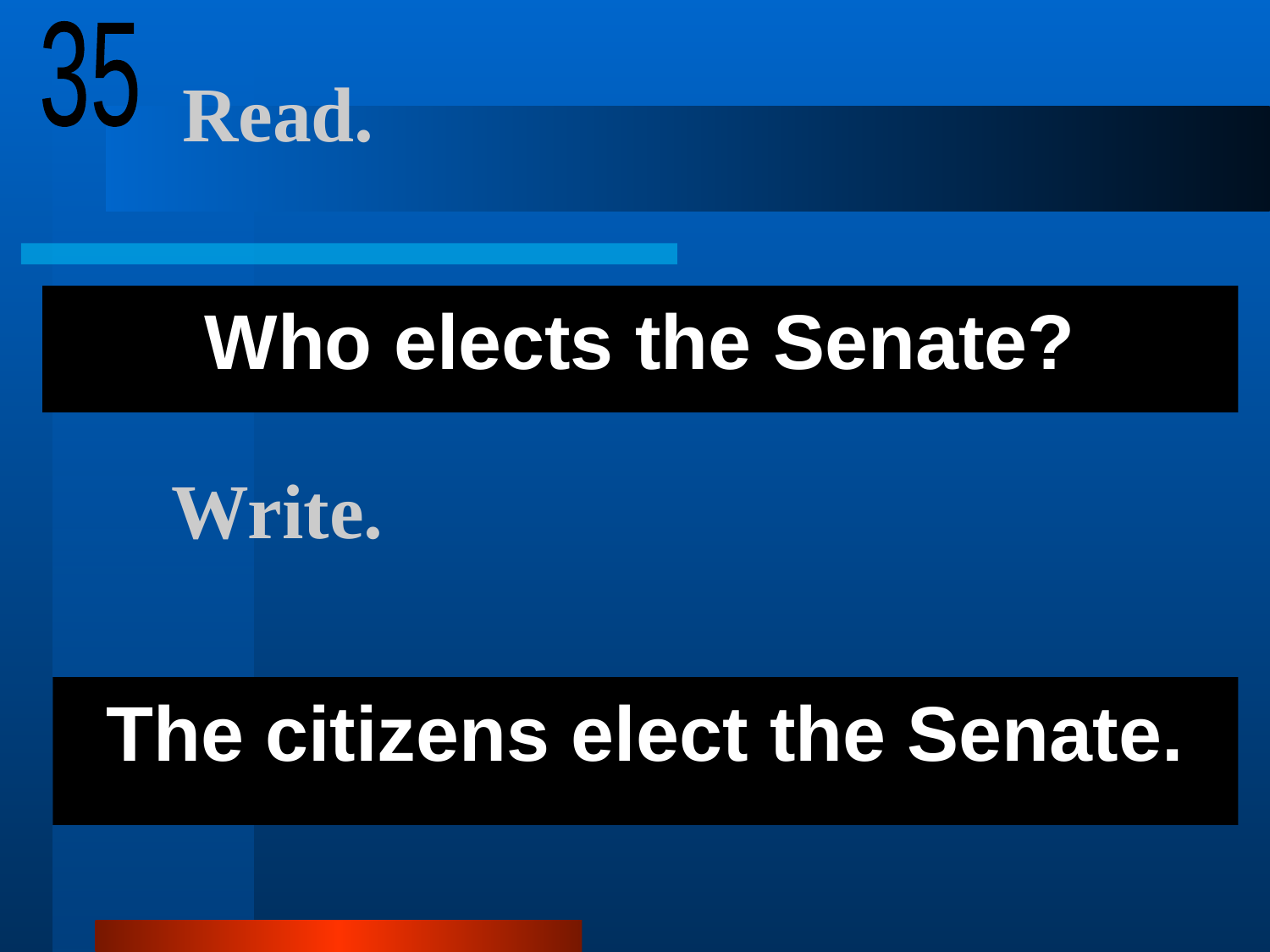

35
# Read.
Who elects the Senate?
Write.
The citizens elect the Senate.